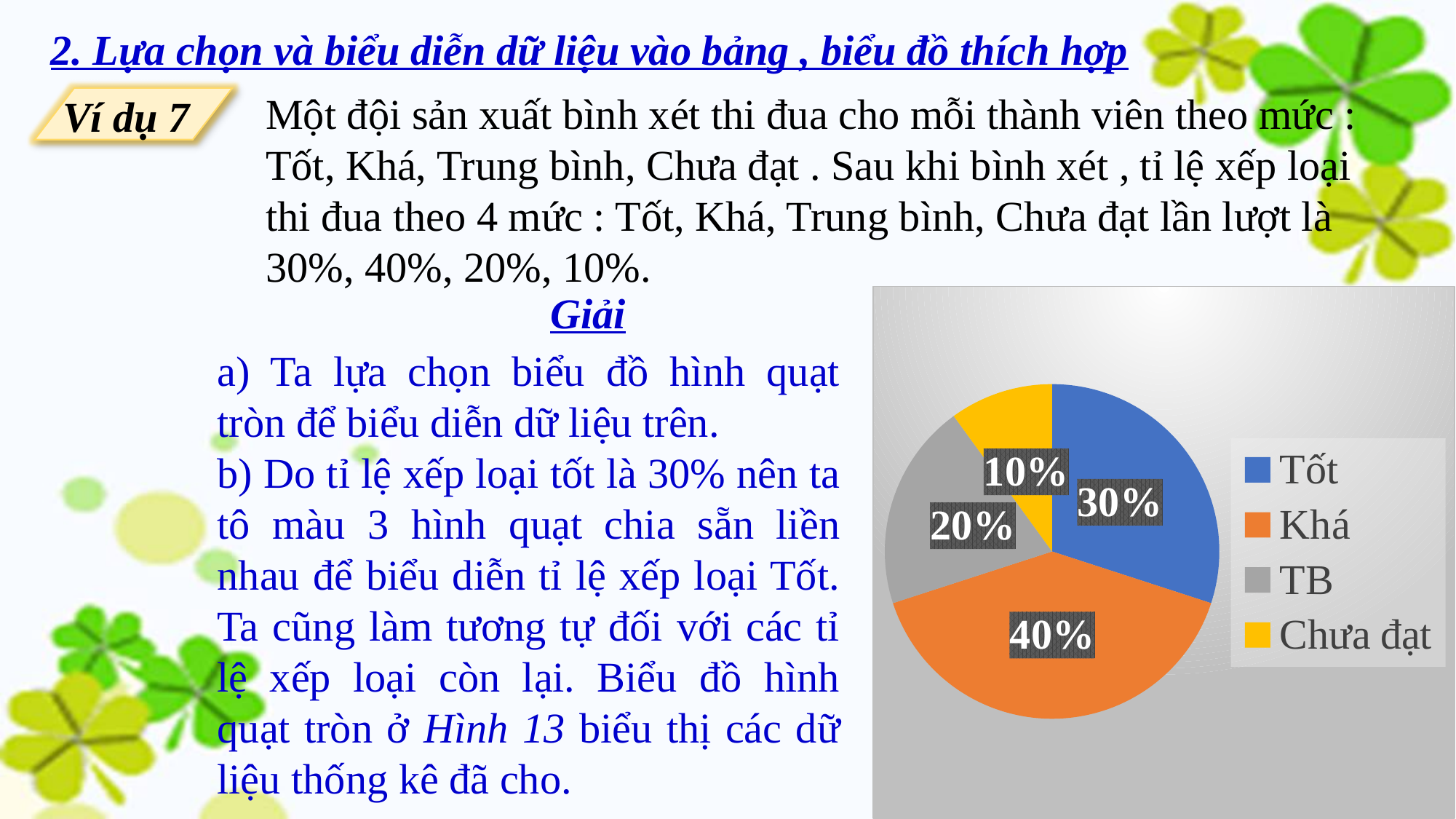

2. Lựa chọn và biểu diễn dữ liệu vào bảng , biểu đồ thích hợp
Một đội sản xuất bình xét thi đua cho mỗi thành viên theo mức : Tốt, Khá, Trung bình, Chưa đạt . Sau khi bình xét , tỉ lệ xếp loại thi đua theo 4 mức : Tốt, Khá, Trung bình, Chưa đạt lần lượt là 30%, 40%, 20%, 10%.
Ví dụ 7

Giải

### Chart

| Category | Sales |
|---|---|
| Tốt | 30.0 |
| Khá | 40.0 |
| TB | 20.0 |
| Chưa đạt | 10.0 |
a) Ta lựa chọn biểu đồ hình quạt tròn để biểu diễn dữ liệu trên.
b) Do tỉ lệ xếp loại tốt là 30% nên ta tô màu 3 hình quạt chia sẵn liền nhau để biểu diễn tỉ lệ xếp loại Tốt. Ta cũng làm tương tự đối với các tỉ lệ xếp loại còn lại. Biểu đồ hình quạt tròn ở Hình 13 biểu thị các dữ liệu thống kê đã cho.